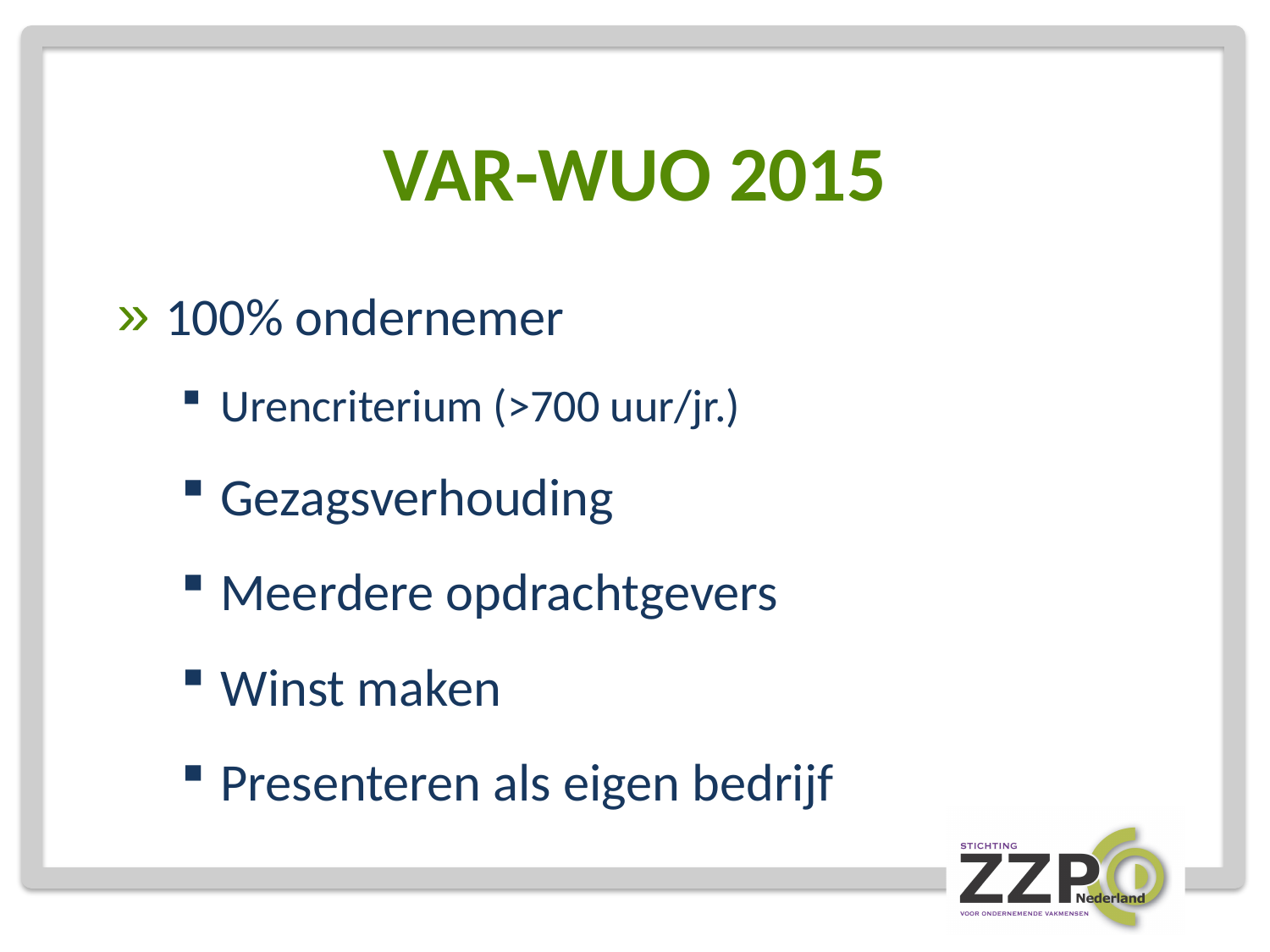

# VAR-WUO 2015
100% ondernemer
Urencriterium (>700 uur/jr.)
Gezagsverhouding
Meerdere opdrachtgevers
Winst maken
Presenteren als eigen bedrijf